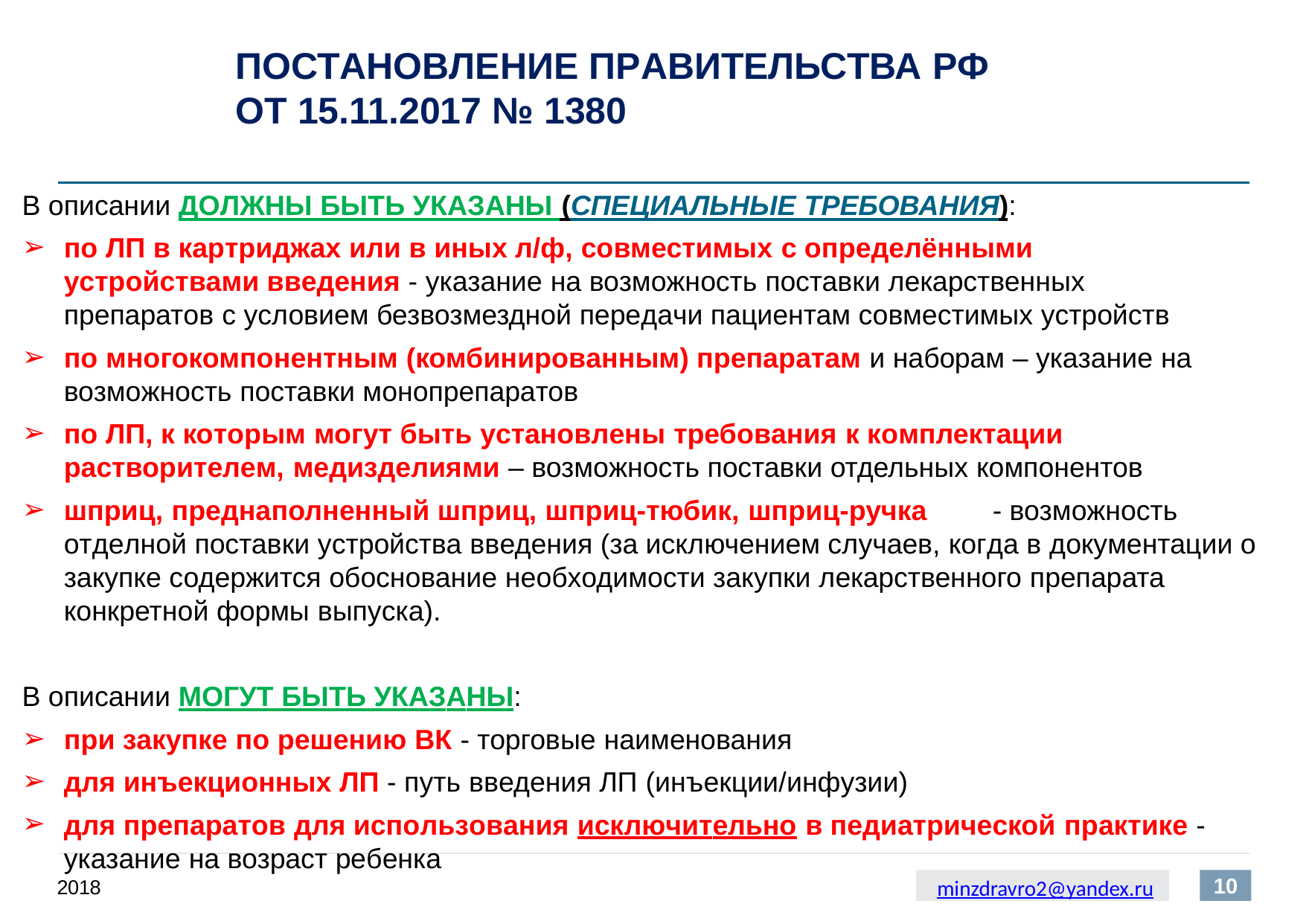

ПОСТАНОВЛЕНИЕ ПРАВИТЕЛЬСТВА РФ
# ОТ 15.11.2017 № 1380

В описании ДОЛЖНЫ БЫТЬ УКАЗАНЫ (СПЕЦИАЛЬНЫЕ ТРЕБОВАНИЯ):

по ЛП в картриджах или в иных л/ф, совместимых с определёнными устройствами введения - указание на возможность поставки лекарственных препаратов с условием безвозмездной передачи пациентам совместимых устройств

по многокомпонентным (комбинированным) препаратам и наборам – указание на
возможность поставки монопрепаратов

по ЛП, к которым могут быть установлены требования к комплектации растворителем, медизделиями – возможность поставки отдельных компонентов

шприц, преднаполненный шприц, шприц-тюбик, шприц-ручка	- возможность отделной поставки устройства введения (за исключением случаев, когда в документации о закупке содержится обоснование необходимости закупки лекарственного препарата конкретной формы выпуска).

В описании МОГУТ БЫТЬ УКАЗАНЫ:

при закупке по решению ВК - торговые наименования

для инъекционных ЛП - путь введения ЛП (инъекции/инфузии)

для препаратов для использования исключительно в педиатрической практике -
указание на возраст ребенка

10
 2018
minzdravro2@yandex.ru